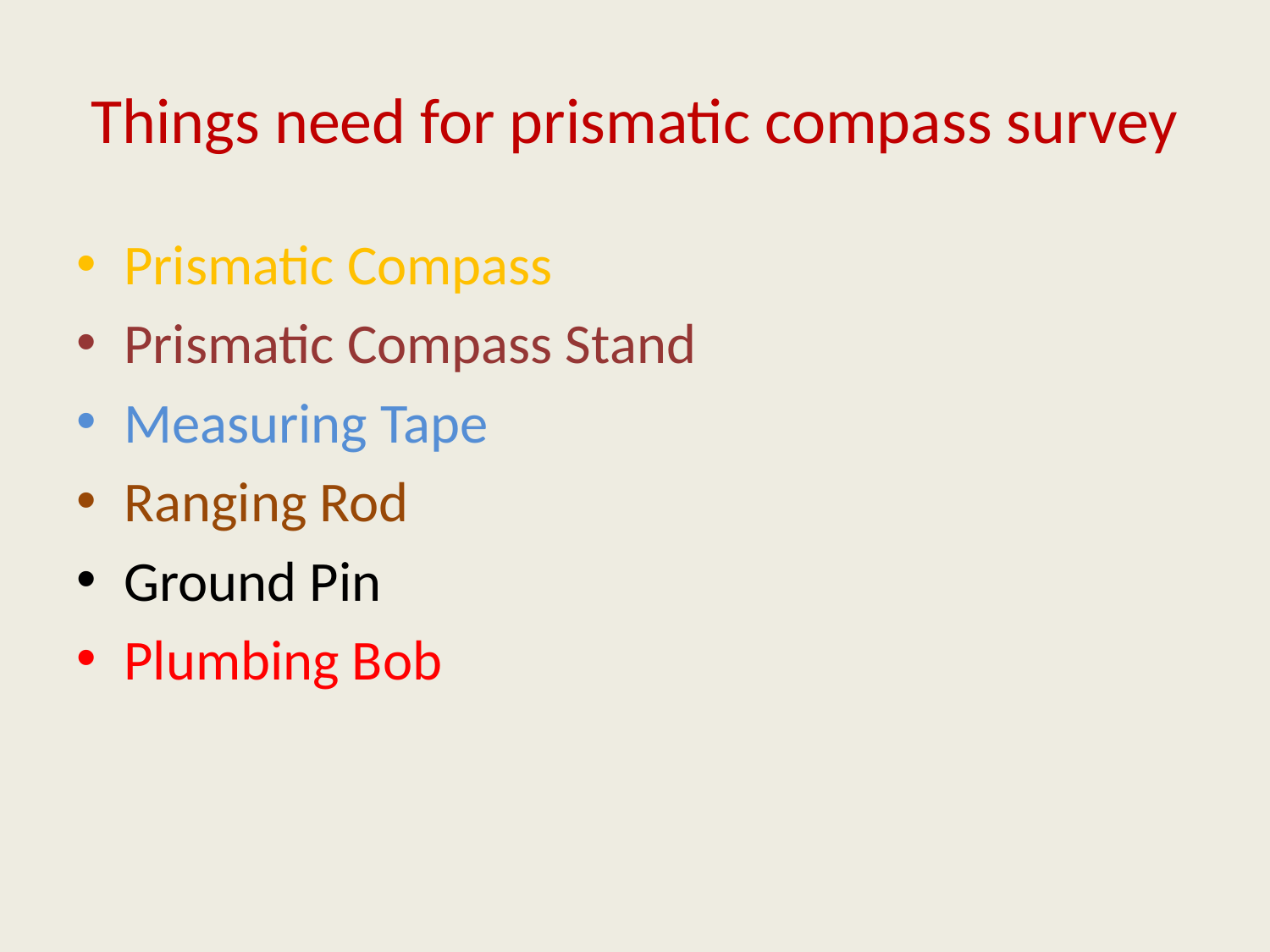

# Things need for prismatic compass survey
Prismatic Compass
Prismatic Compass Stand
Measuring Tape
Ranging Rod
Ground Pin
Plumbing Bob